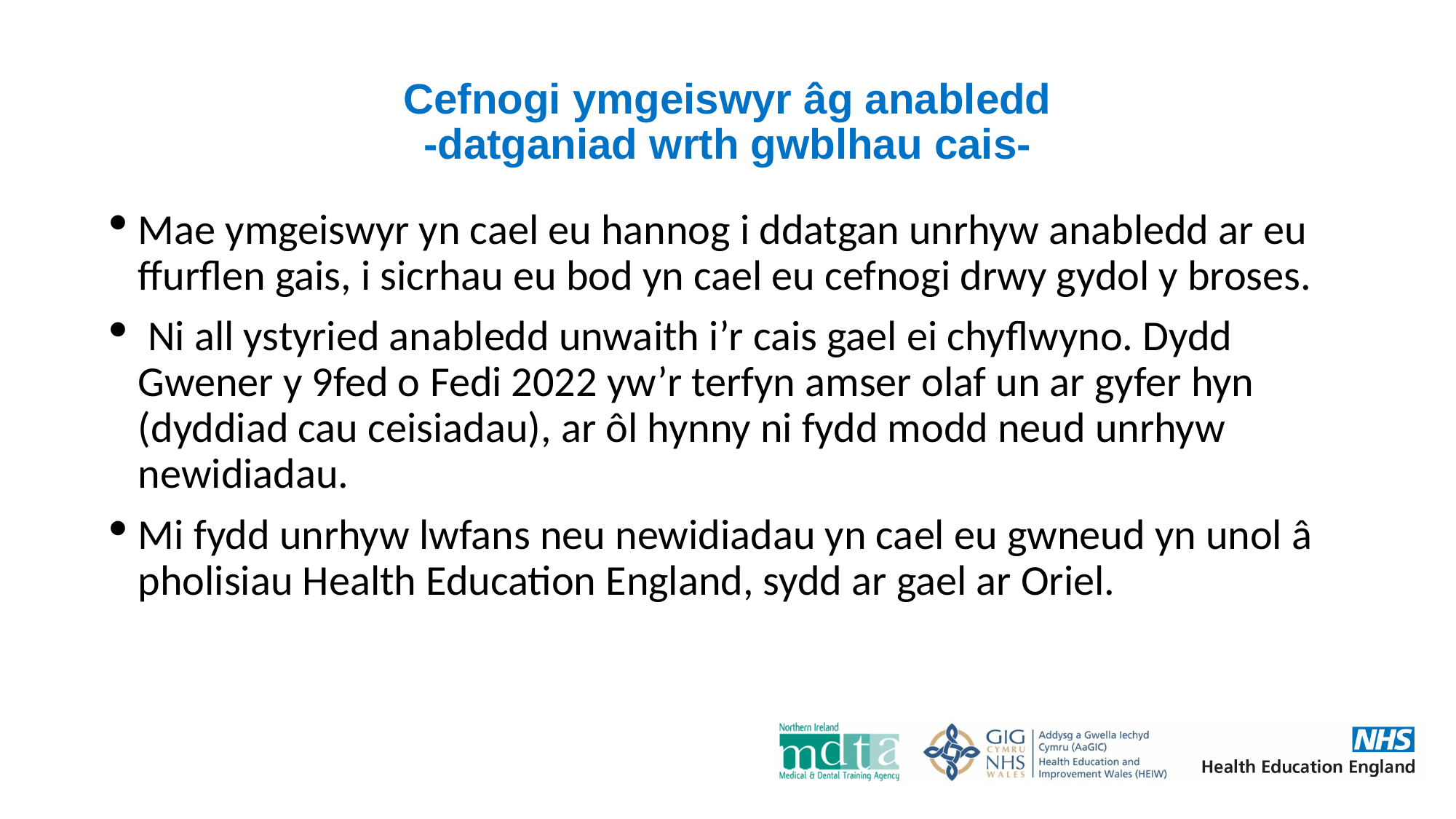

# Cefnogi ymgeiswyr âg anabledd -datganiad wrth gwblhau cais-
Mae ymgeiswyr yn cael eu hannog i ddatgan unrhyw anabledd ar eu ffurflen gais, i sicrhau eu bod yn cael eu cefnogi drwy gydol y broses.
 Ni all ystyried anabledd unwaith i’r cais gael ei chyflwyno. Dydd Gwener y 9fed o Fedi 2022 yw’r terfyn amser olaf un ar gyfer hyn (dyddiad cau ceisiadau), ar ôl hynny ni fydd modd neud unrhyw newidiadau.
Mi fydd unrhyw lwfans neu newidiadau yn cael eu gwneud yn unol â pholisiau Health Education England, sydd ar gael ar Oriel.